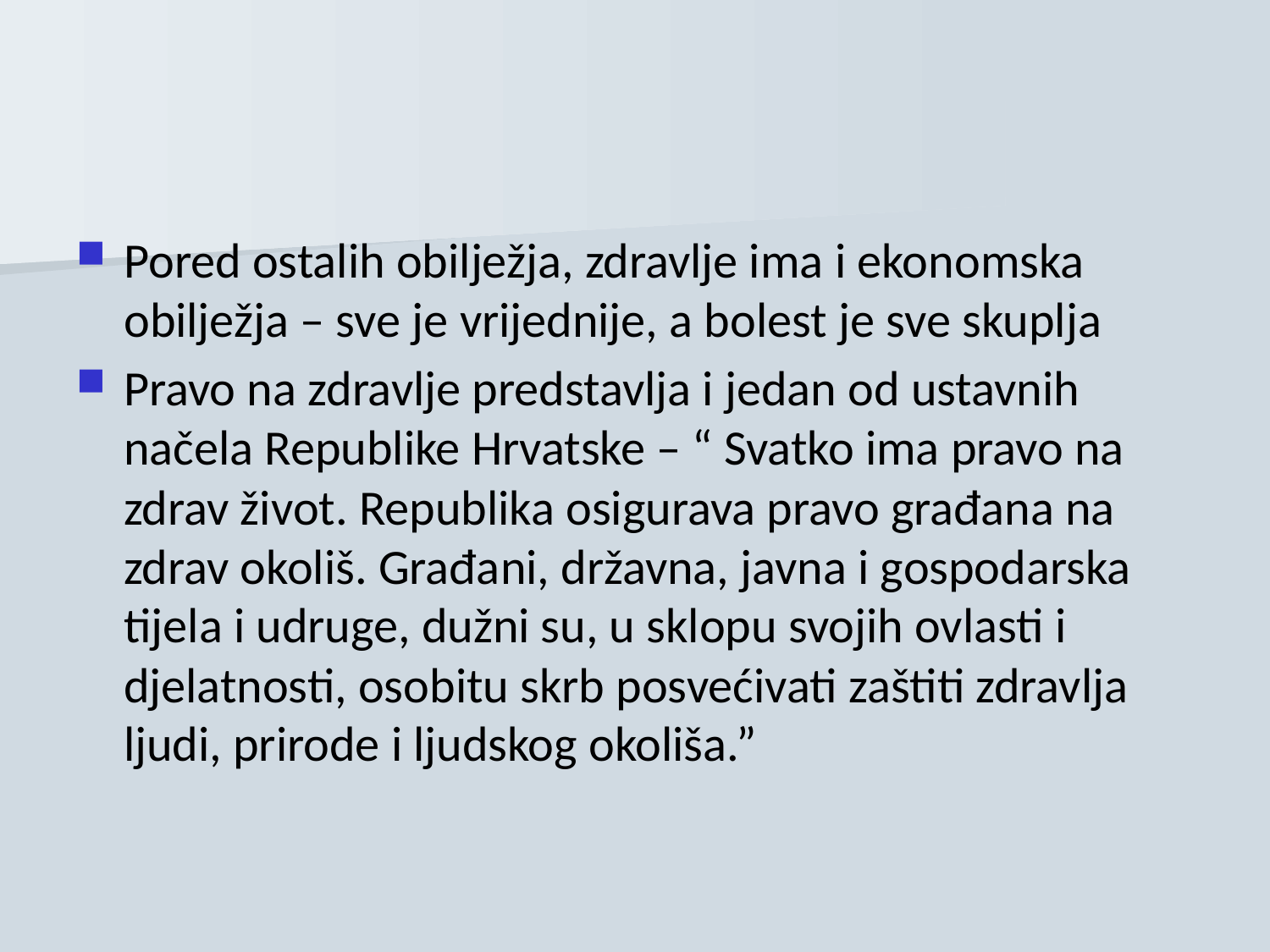

#
Pored ostalih obilježja, zdravlje ima i ekonomska obilježja – sve je vrijednije, a bolest je sve skuplja
Pravo na zdravlje predstavlja i jedan od ustavnih načela Republike Hrvatske – “ Svatko ima pravo na zdrav život. Republika osigurava pravo građana na zdrav okoliš. Građani, državna, javna i gospodarska tijela i udruge, dužni su, u sklopu svojih ovlasti i djelatnosti, osobitu skrb posvećivati zaštiti zdravlja ljudi, prirode i ljudskog okoliša.”